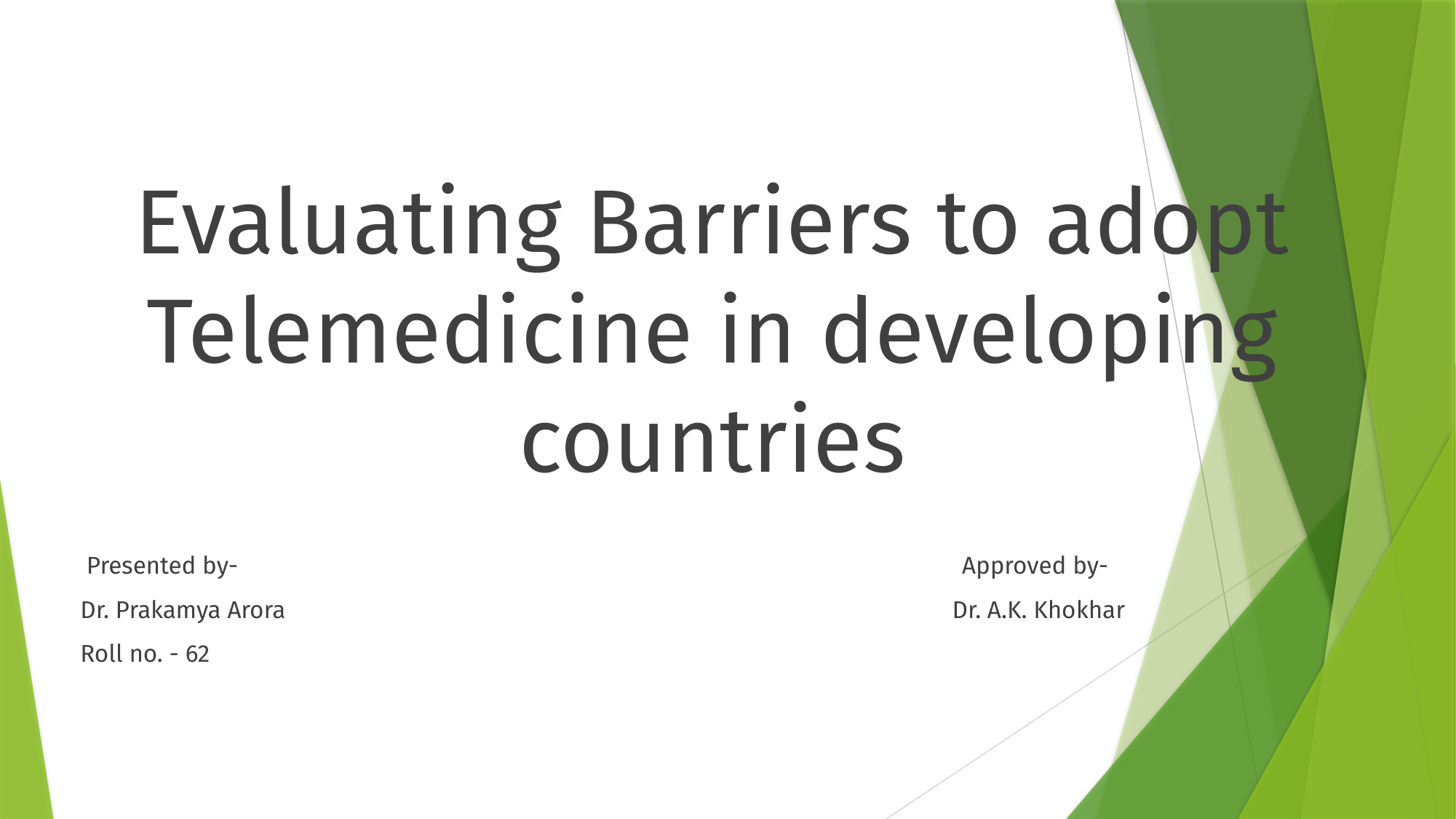

Evaluating Barriers to adopt Telemedicine in developing countries

 Presented by-                                                                                                                  Approved by-
Dr. Prakamya Arora                                                                                                         Dr. A.K. Khokhar
Roll no. - 62